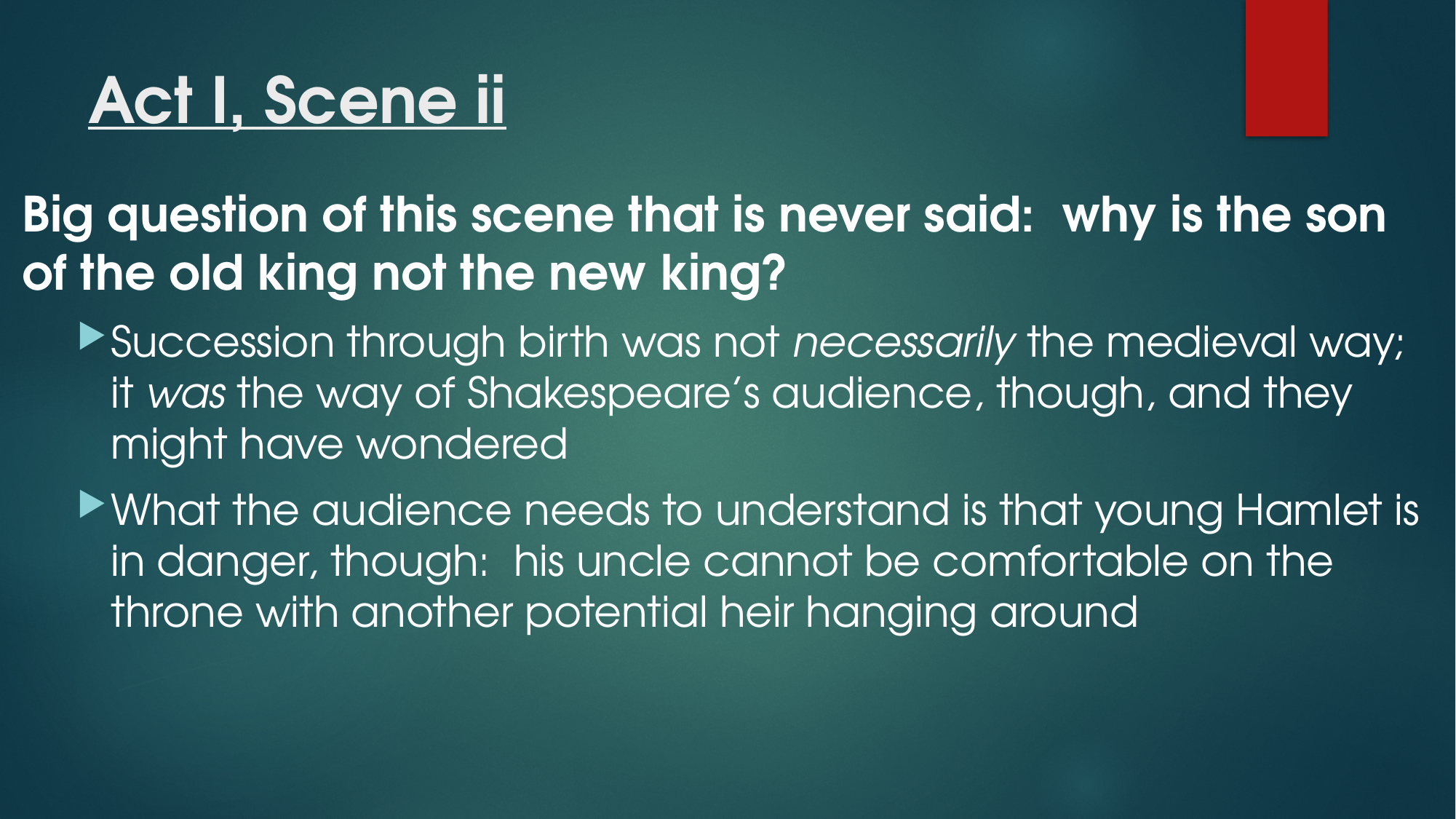

# Act I, Scene ii
Big question of this scene that is never said:  why is the son of the old king not the new king?
Succession through birth was not necessarily the medieval way; it was the way of Shakespeare’s audience, though, and they might have wondered
What the audience needs to understand is that young Hamlet is in danger, though:  his uncle cannot be comfortable on the throne with another potential heir hanging around